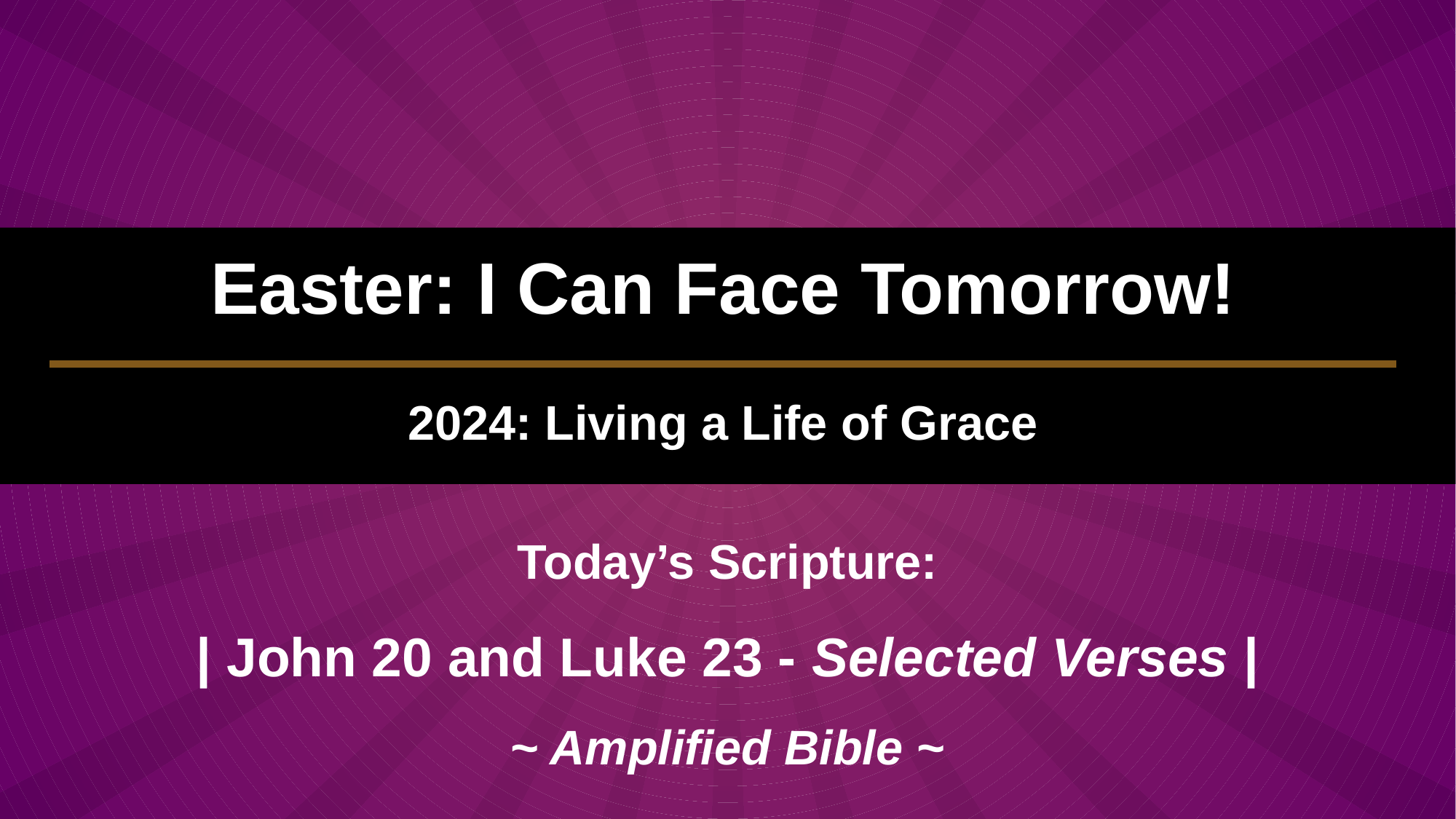

Easter: I Can Face Tomorrow!

2024: Living a Life of Grace
Today’s Scripture:
| John 20 and Luke 23 - Selected Verses |
~ Amplified Bible ~